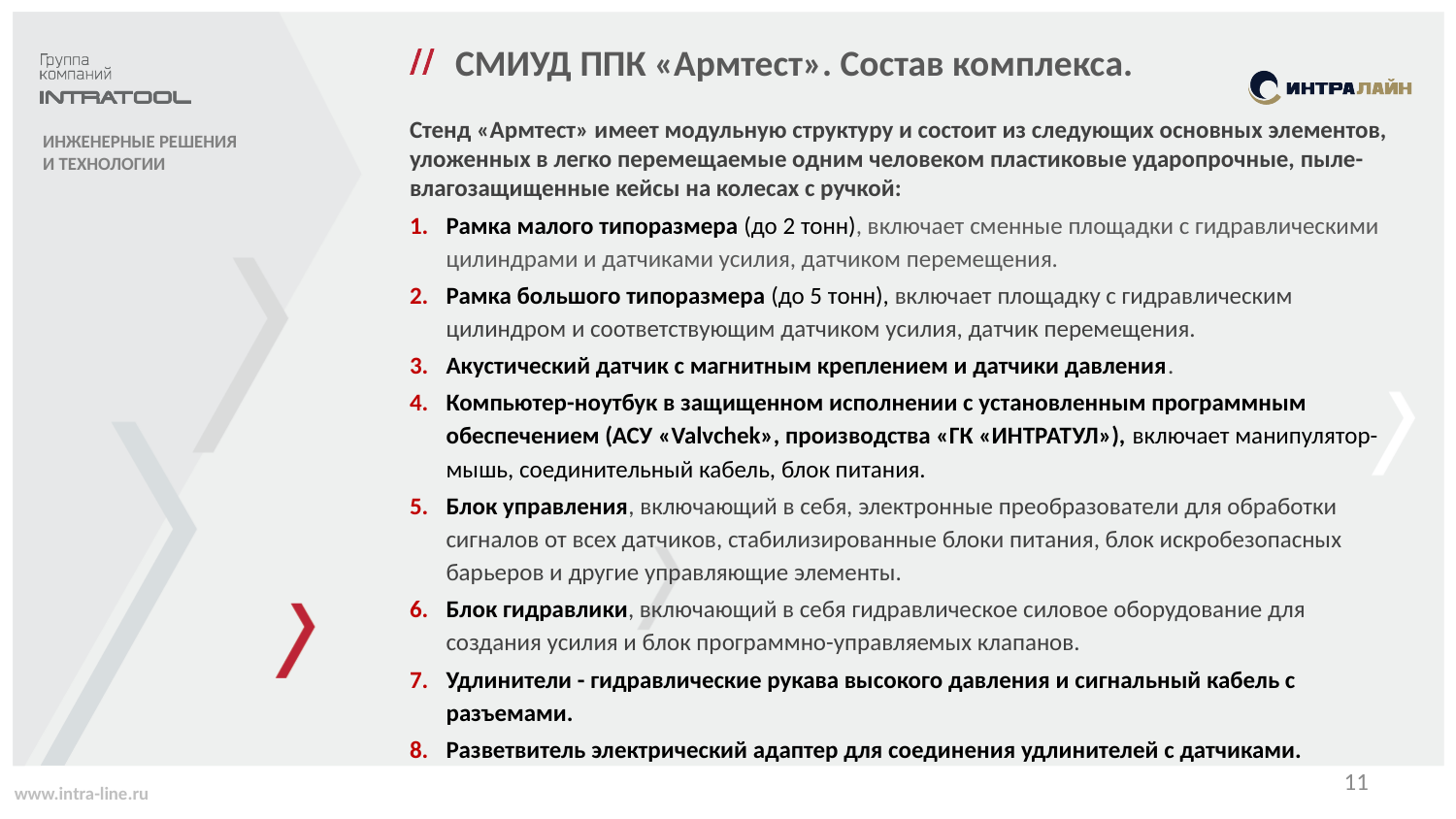

# СМИУД ППК «Армтест». Состав комплекса.
Стенд «Армтест» имеет модульную структуру и состоит из следующих основных элементов, уложенных в легко перемещаемые одним человеком пластиковые ударопрочные, пыле-влагозащищенные кейсы на колесах с ручкой:
Рамка малого типоразмера (до 2 тонн), включает сменные площадки с гидравлическими цилиндрами и датчиками усилия, датчиком перемещения.
Рамка большого типоразмера (до 5 тонн), включает площадку с гидравлическим цилиндром и соответствующим датчиком усилия, датчик перемещения.
Акустический датчик с магнитным креплением и датчики давления.
Компьютер-ноутбук в защищенном исполнении с установленным программным обеспечением (АСУ «Valvchek», производства «ГК «ИНТРАТУЛ»), включает манипулятор-мышь, соединительный кабель, блок питания.
Блок управления, включающий в себя, электронные преобразователи для обработки сигналов от всех датчиков, стабилизированные блоки питания, блок искробезопасных барьеров и другие управляющие элементы.
Блок гидравлики, включающий в себя гидравлическое силовое оборудование для создания усилия и блок программно-управляемых клапанов.
Удлинители - гидравлические рукава высокого давления и сигнальный кабель с разъемами.
Разветвитель электрический адаптер для соединения удлинителей с датчиками.

11